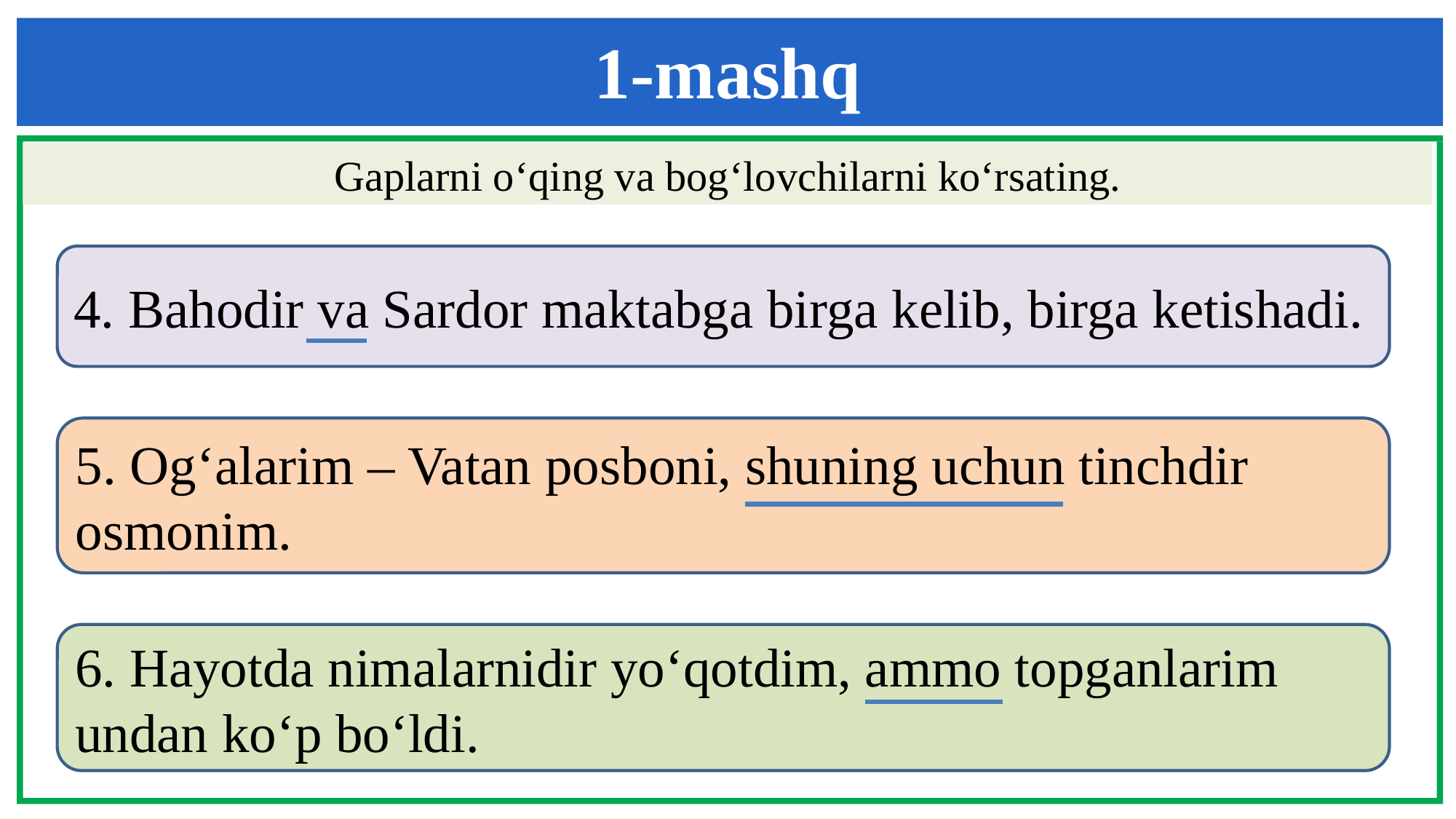

1-mashq
Gaplarni o‘qing va bog‘lovchilarni ko‘rsating.
4. Bahodir va Sardor maktabga birga kelib, birga ketishadi.
5. Og‘alarim – Vatan posboni, shuning uchun tinchdir osmonim.
6. Hayotda nimalarnidir yo‘qotdim, ammo topganlarim undan ko‘p bo‘ldi.